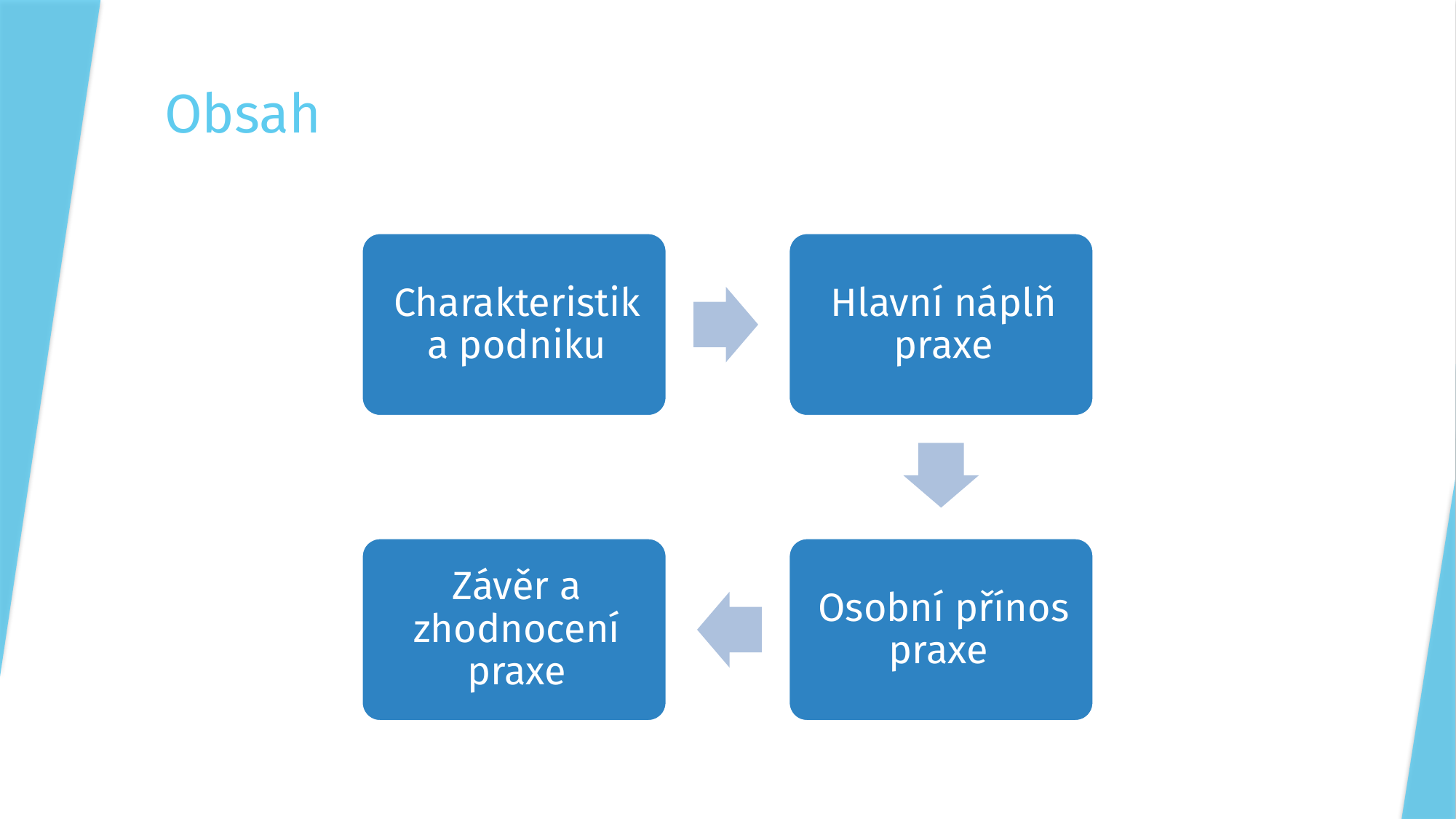

# Obsah
Charakteristika podniku

Hlavní náplň praxe

Osobní přínos praxe

Závěr a zhodnocení praxe